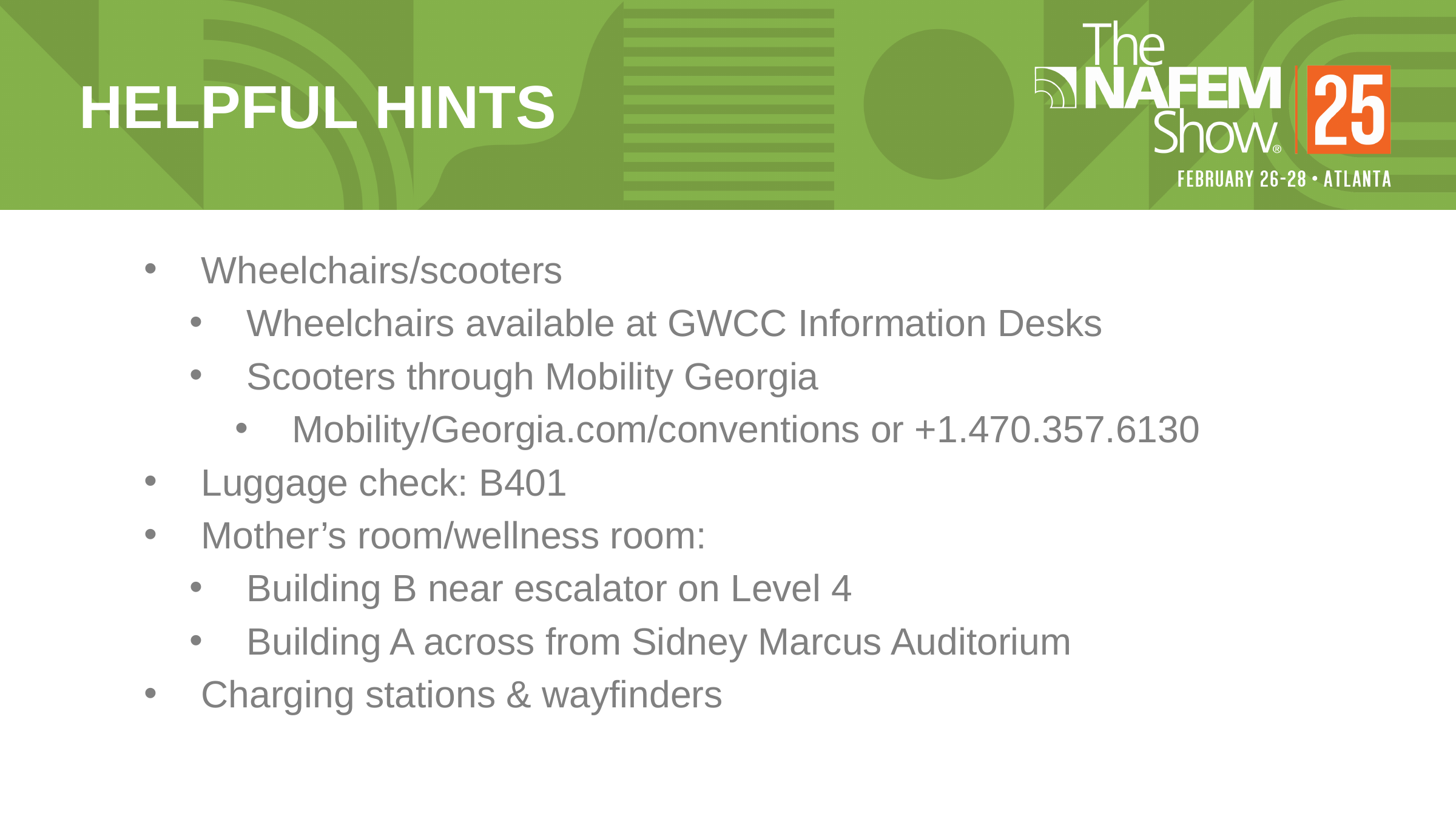

# HELPFUL HINTS
Wheelchairs/scooters
Wheelchairs available at GWCC Information Desks
Scooters through Mobility Georgia
Mobility/Georgia.com/conventions or +1.470.357.6130
Luggage check: B401
Mother’s room/wellness room:
Building B near escalator on Level 4
Building A across from Sidney Marcus Auditorium
Charging stations & wayfinders